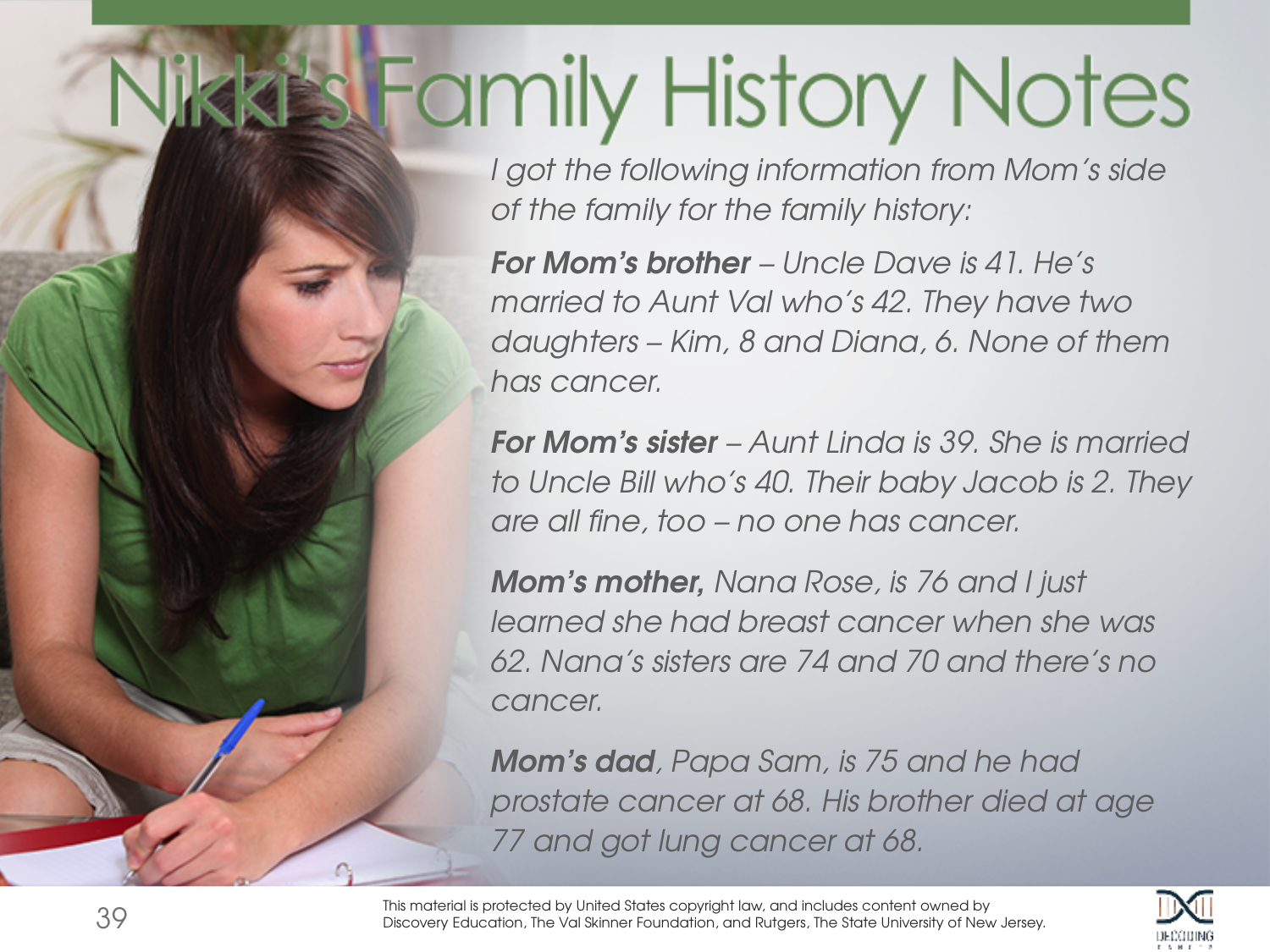

I got the following information from Mom’s side of the family for the family history:
For Mom’s brother – Uncle Dave is 41. He’s married to Aunt Val who’s 42. They have two daughters – Kim, 8 and Diana, 6. None of them has cancer.
For Mom’s sister – Aunt Linda is 39. She is married to Uncle Bill who’s 40. Their baby Jacob is 2. They are all fine, too – no one has cancer.
Mom’s mother, Nana Rose, is 76 and I just learned she had breast cancer when she was 62. Nana’s sisters are 74 and 70 and there’s no cancer.
Mom’s dad, Papa Sam, is 75 and he had prostate cancer at 68. His brother died at age 77 and got lung cancer at 68.

39